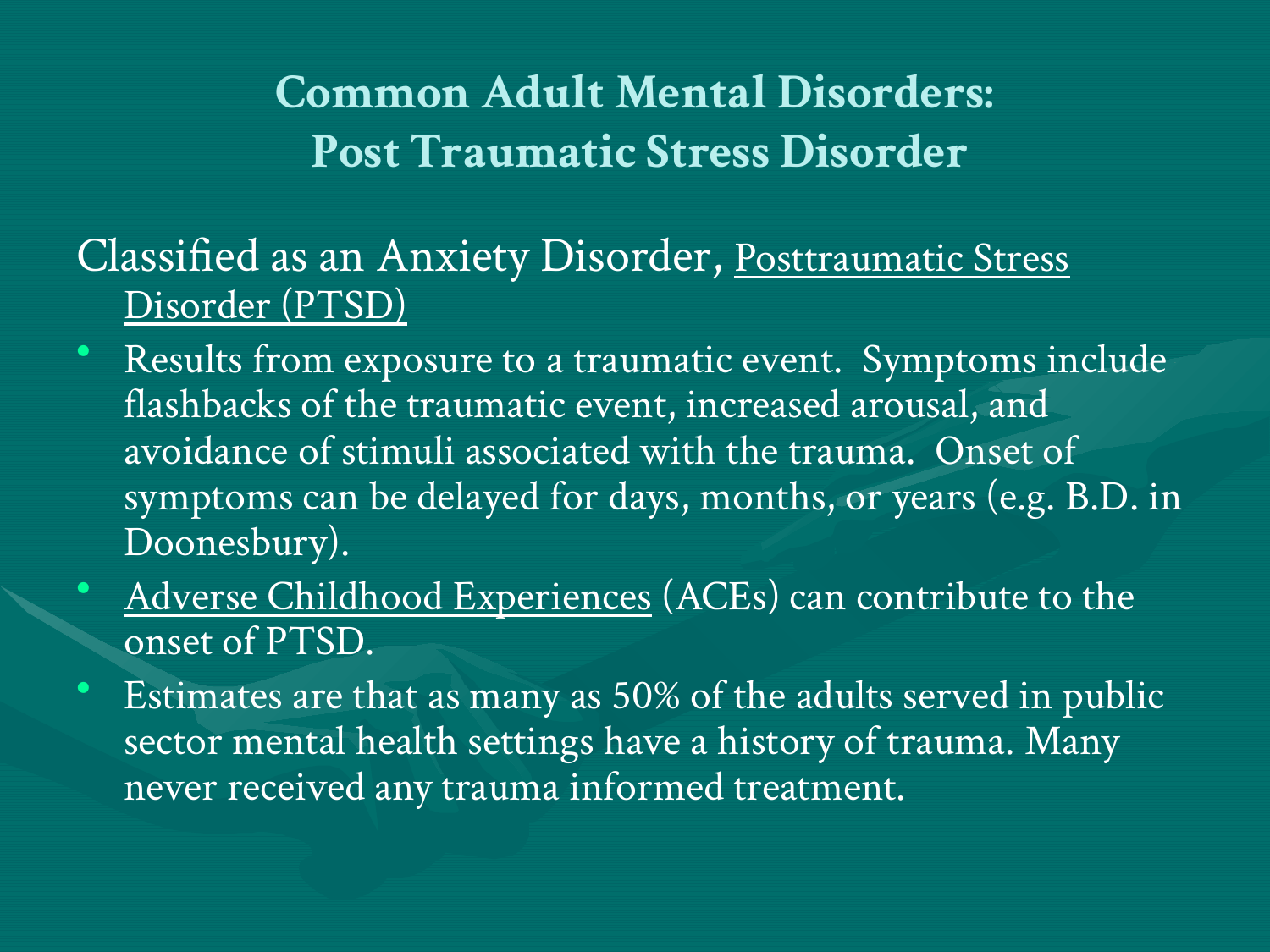

# Common Adult Mental Disorders: Post Traumatic Stress Disorder
Classified as an Anxiety Disorder, Posttraumatic Stress Disorder (PTSD)
Results from exposure to a traumatic event.  Symptoms include flashbacks of the traumatic event, increased arousal, and avoidance of stimuli associated with the trauma.  Onset of symptoms can be delayed for days, months, or years (e.g. B.D. in Doonesbury).
Adverse Childhood Experiences (ACEs) can contribute to the onset of PTSD.
Estimates are that as many as 50% of the adults served in public sector mental health settings have a history of trauma. Many never received any trauma informed treatment.